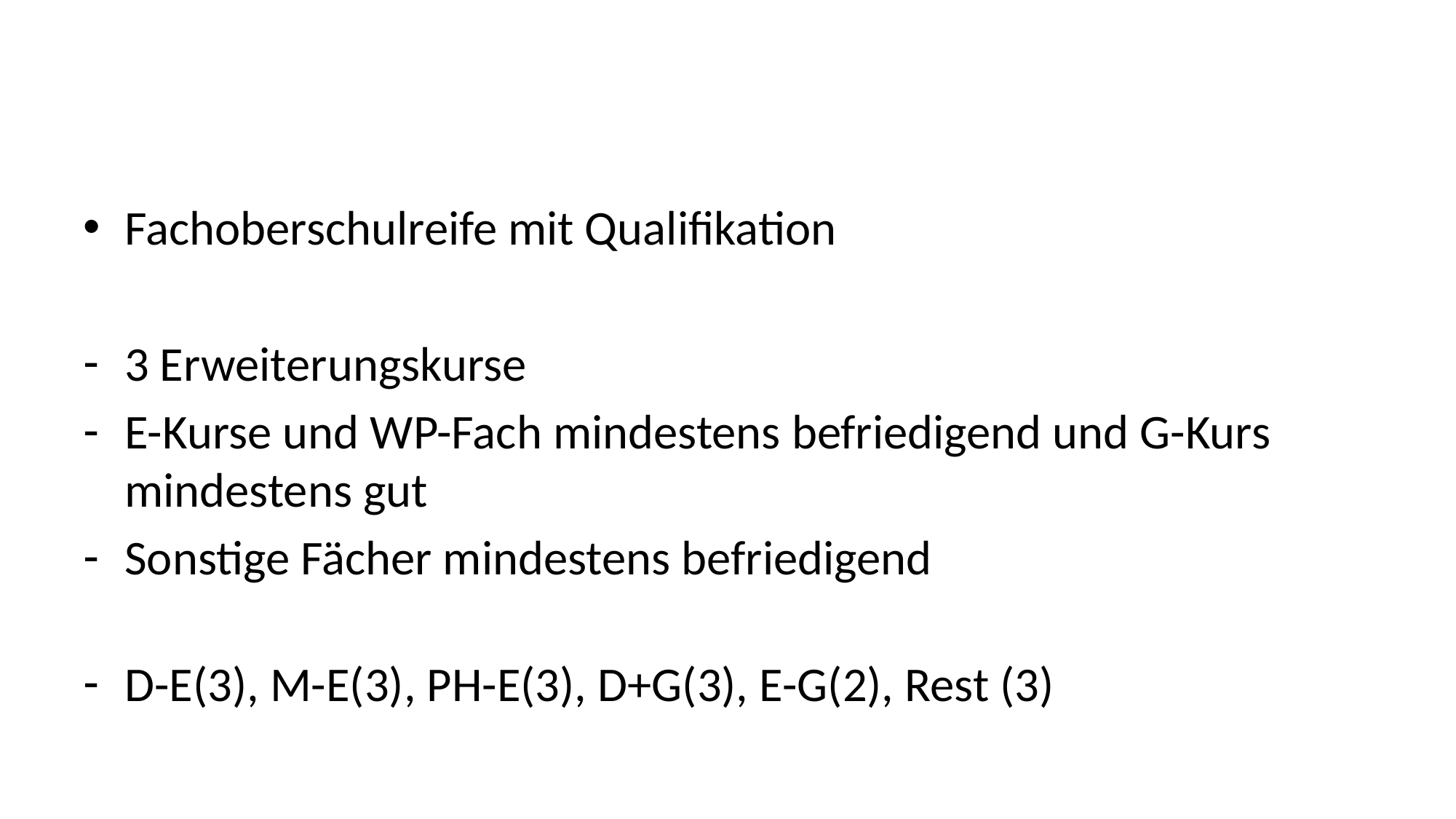

#
Fachoberschulreife mit Qualifikation

3 Erweiterungskurse
E-Kurse und WP-Fach mindestens befriedigend und G-Kurs mindestens gut
Sonstige Fächer mindestens befriedigend
D-E(3), M-E(3), PH-E(3), D+G(3), E-G(2), Rest (3)